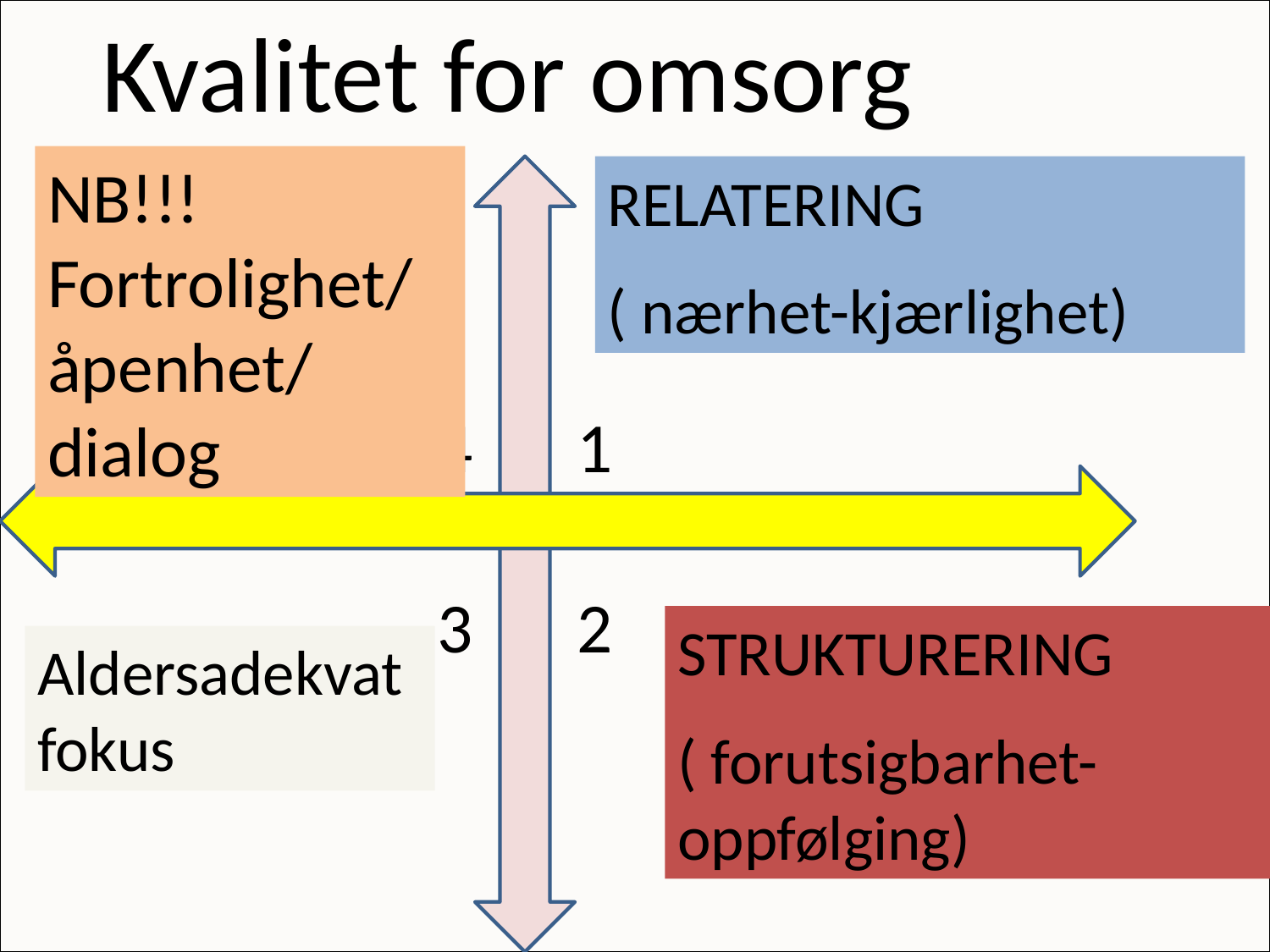

Kvalitet for omsorg
#
NB!!!Fortrolighet/åpenhet/ dialog

RELATERING
( nærhet-kjærlighet)

4
1

3
2
STRUKTURERING
( forutsigbarhet-oppfølging)
Aldersadekvat
fokus